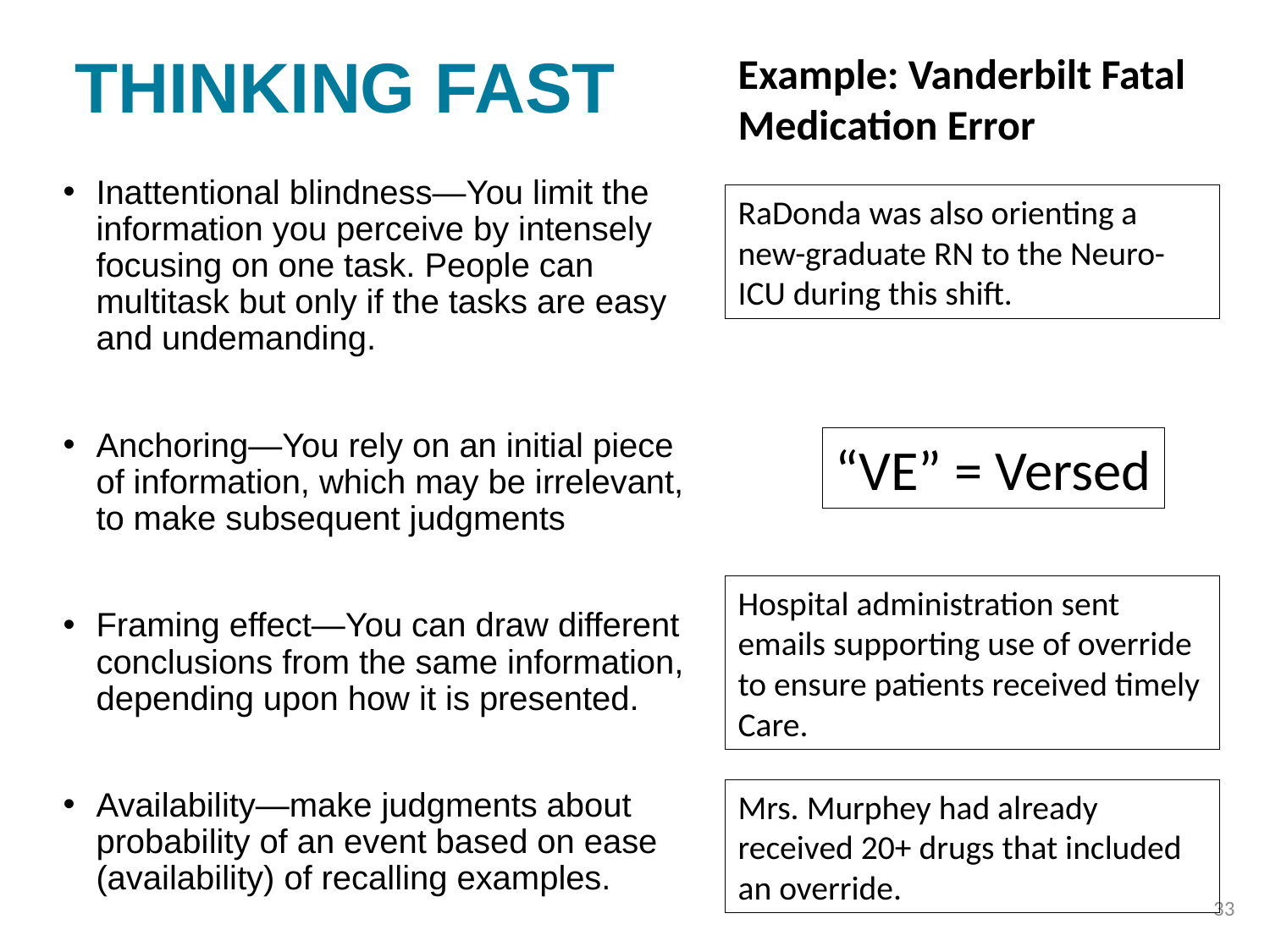

# Thinking fast
Example: Vanderbilt Fatal Medication Error
RaDonda was also orienting a new-graduate RN to the Neuro-ICU during this shift.
“VE” = Versed
Hospital administration sent emails supporting use of override to ensure patients received timely
Care.
Mrs. Murphey had already received 20+ drugs that included an override.
Inattentional blindness—You limit the information you perceive by intensely focusing on one task. People can multitask but only if the tasks are easy and undemanding.

Anchoring—You rely on an initial piece of information, which may be irrelevant, to make subsequent judgments

Framing effect—You can draw different conclusions from the same information, depending upon how it is presented.

Availability—make judgments about probability of an event based on ease (availability) of recalling examples.
00
33